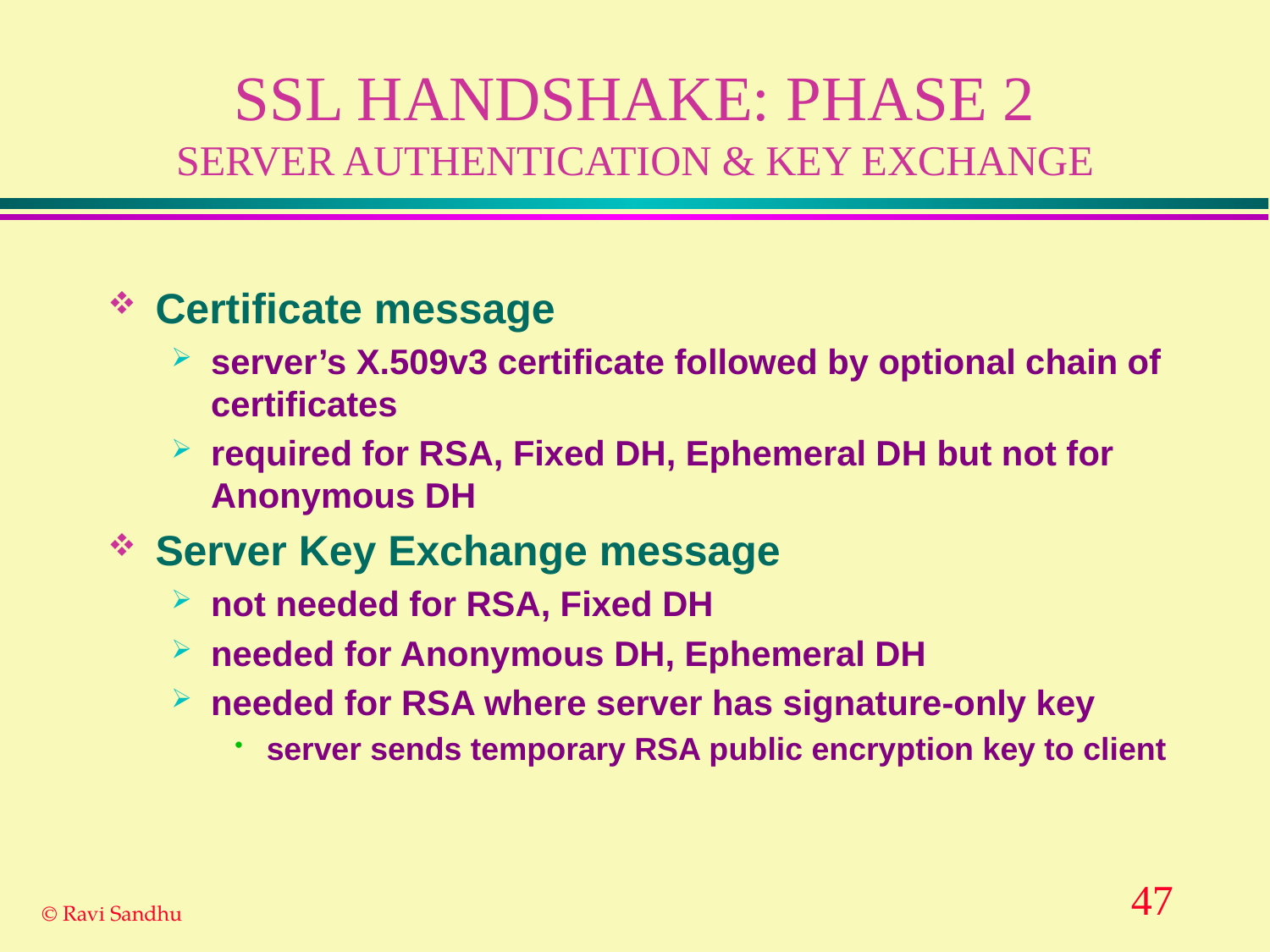

# SSL HANDSHAKE: PHASE 2 SERVER AUTHENTICATION & KEY EXCHANGE
Certificate message
server’s X.509v3 certificate followed by optional chain of certificates
required for RSA, Fixed DH, Ephemeral DH but not for Anonymous DH
Server Key Exchange message
not needed for RSA, Fixed DH
needed for Anonymous DH, Ephemeral DH
needed for RSA where server has signature-only key
server sends temporary RSA public encryption key to client